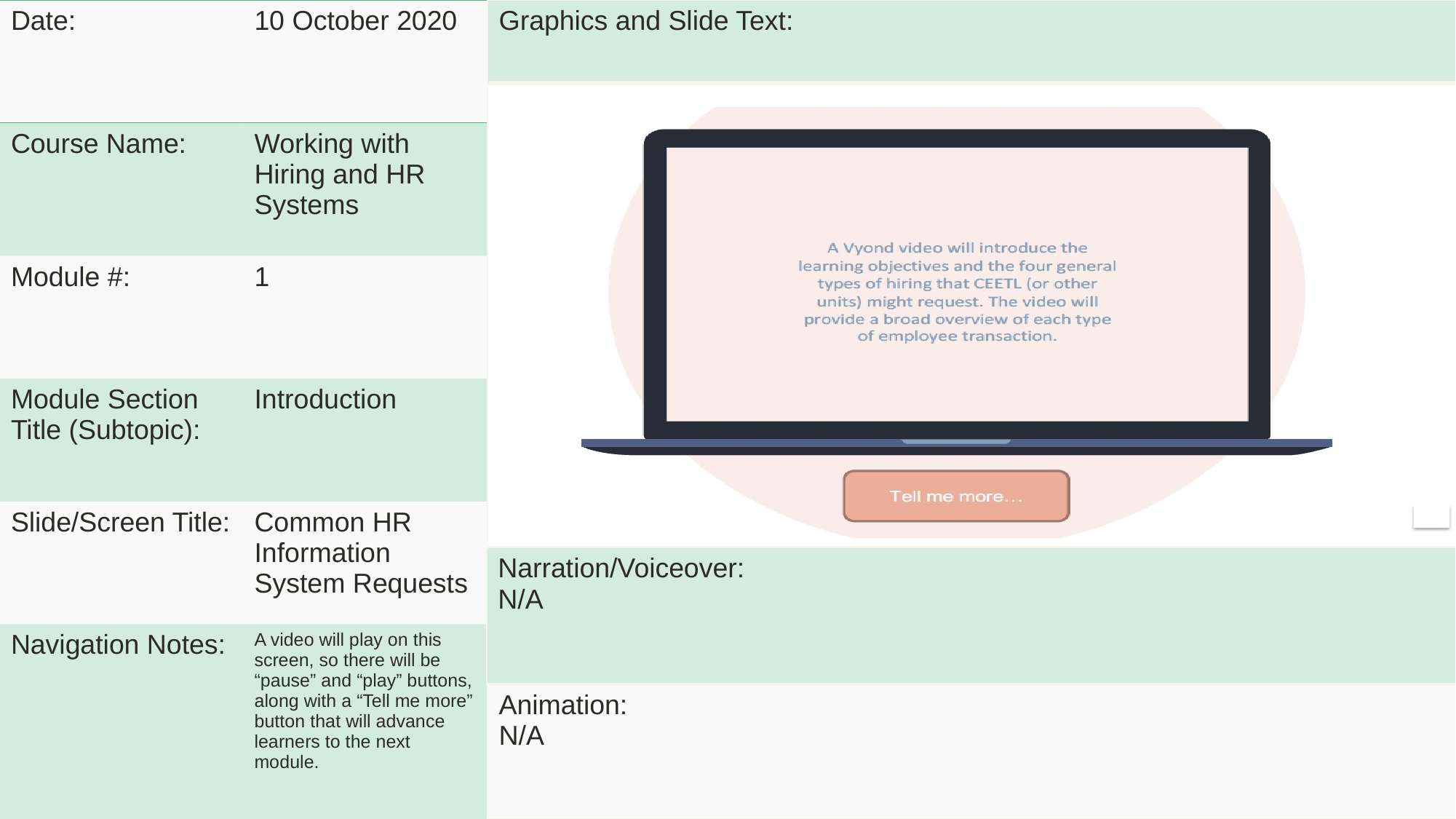

| Graphics and Slide Text: |
| --- |
|  |
| Date: | 10 October 2020 |
| --- | --- |
| Course Name: | Working with Hiring and HR Systems |
| Module #: | 1 |
| Module Section Title (Subtopic): | Introduction |
| Slide/Screen Title: | Common HR Information System Requests |
| Navigation Notes: | A video will play on this screen, so there will be “pause” and “play” buttons, along with a “Tell me more” button that will advance learners to the next module. |
| Narration/Voiceover: N/A |
| --- |
| Animation: N/A |
| --- |